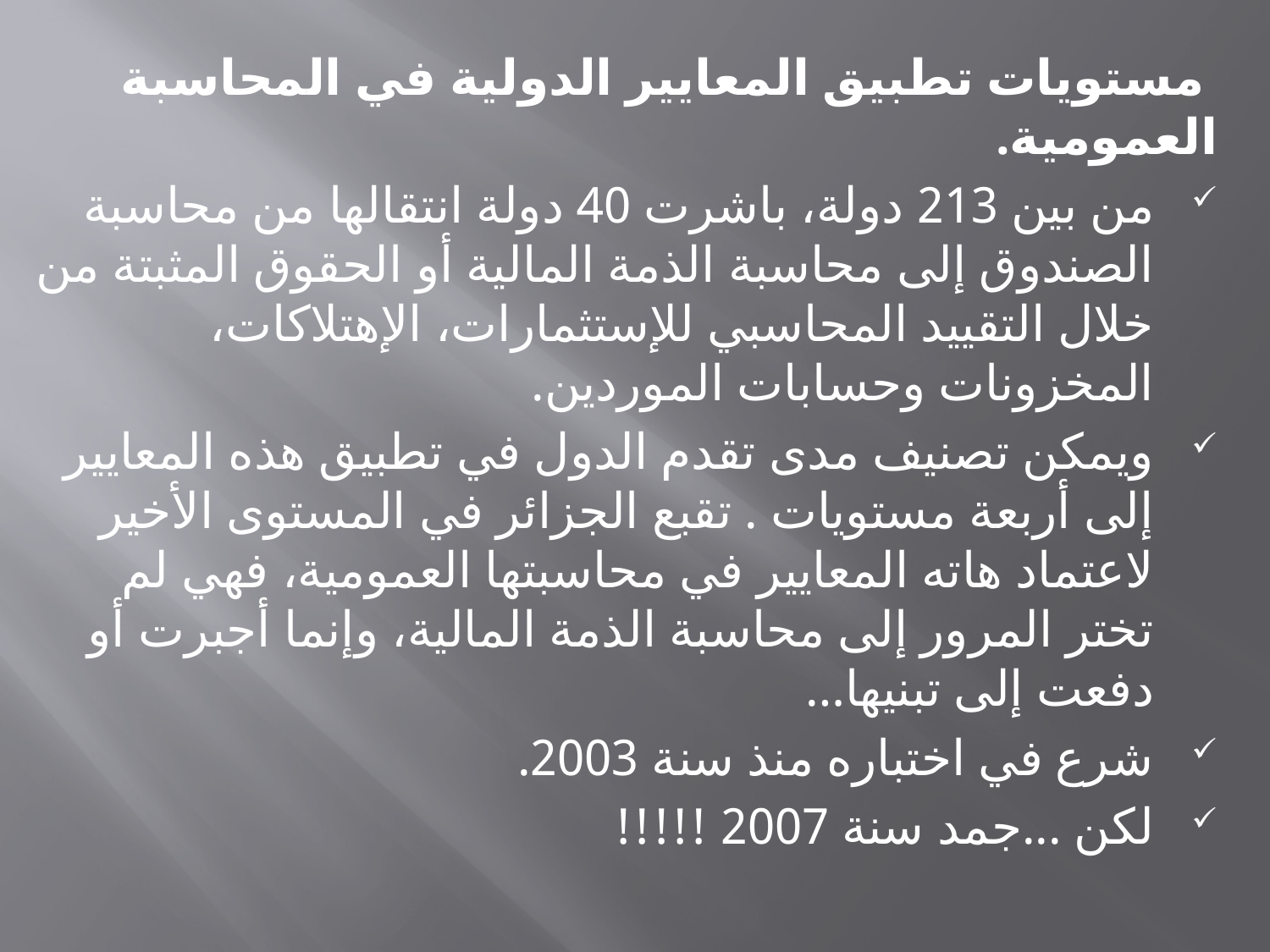

مستويات تطبيق المعايير الدولية في المحاسبة العمومية.
من بين 213 دولة، باشرت 40 دولة انتقالها من محاسبة الصندوق إلى محاسبة الذمة المالية أو الحقوق المثبتة من خلال التقييد المحاسبي للإستثمارات، الإهتلاكات، المخزونات وحسابات الموردين.
ويمكن تصنيف مدى تقدم الدول في تطبيق هذه المعايير إلى أربعة مستويات . تقبع الجزائر في المستوى الأخير لاعتماد هاته المعايير في محاسبتها العمومية، فهي لم تختر المرور إلى محاسبة الذمة المالية، وإنما أجبرت أو دفعت إلى تبنيها…
شرع في اختباره منذ سنة 2003.
لكن ...جمد سنة 2007 !!!!!